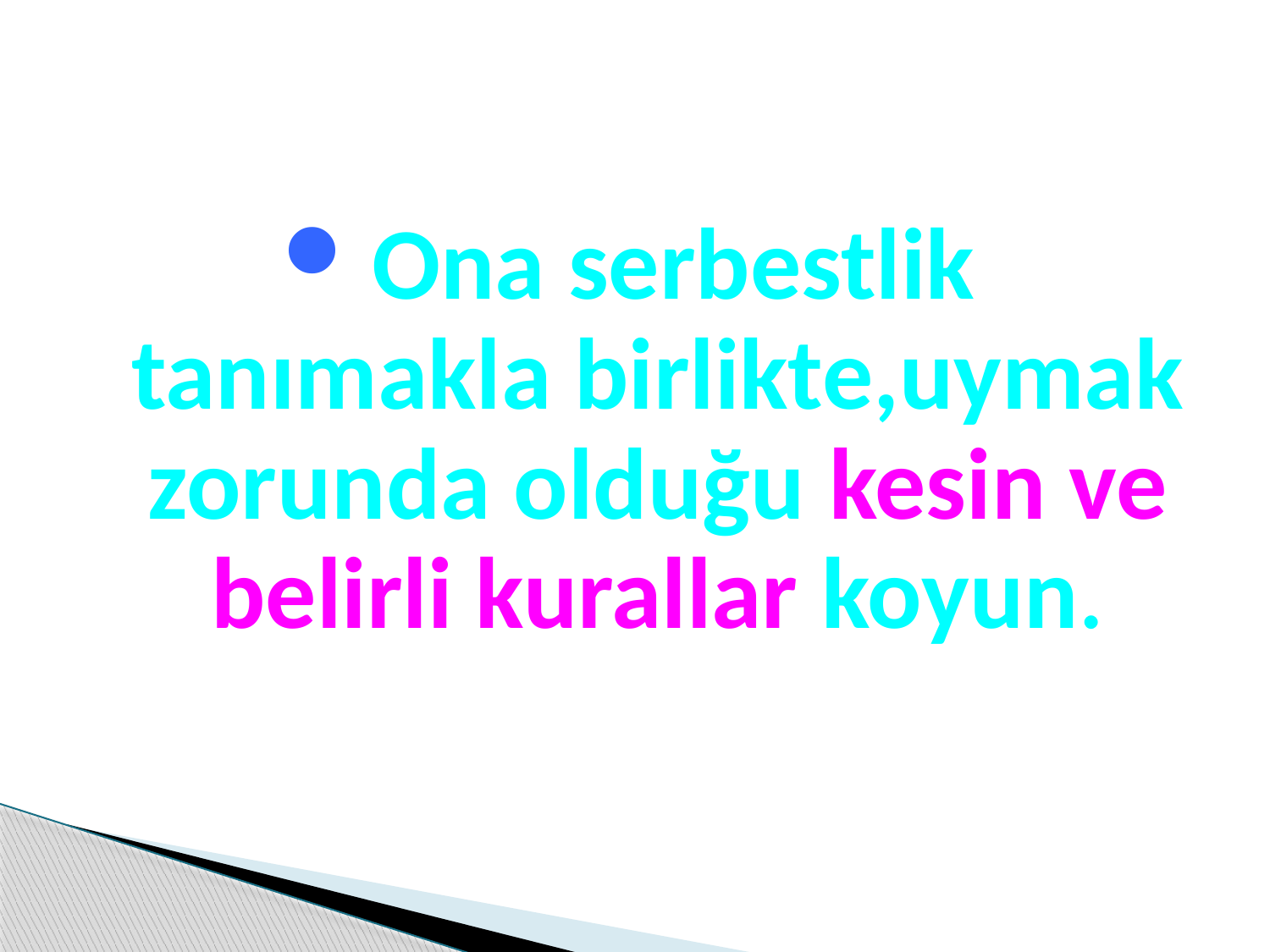

#
Ona serbestlik tanımakla birlikte,uymak zorunda olduğu kesin ve belirli kurallar koyun.